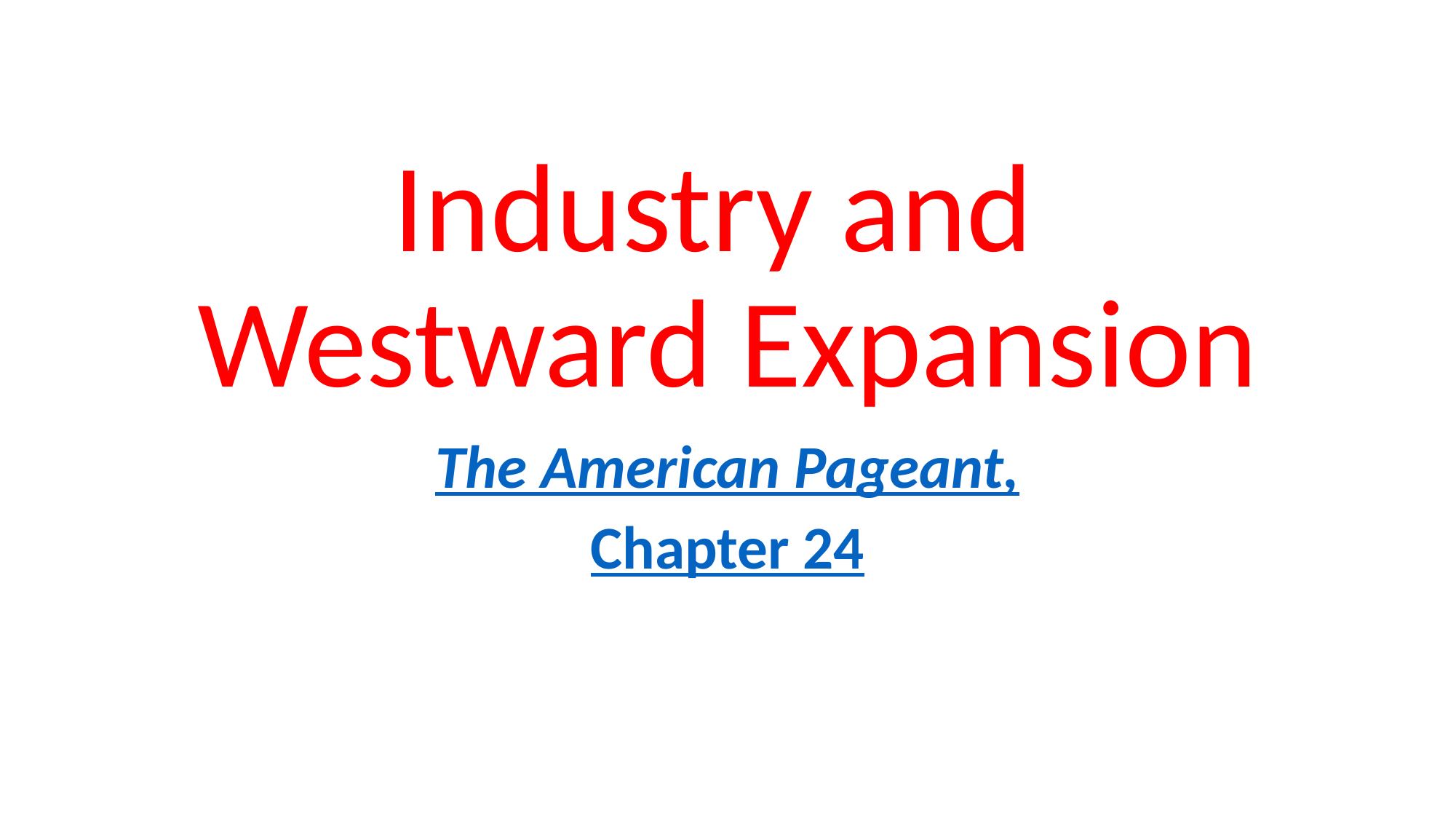

# Industry and Westward Expansion
The American Pageant,
Chapter 24